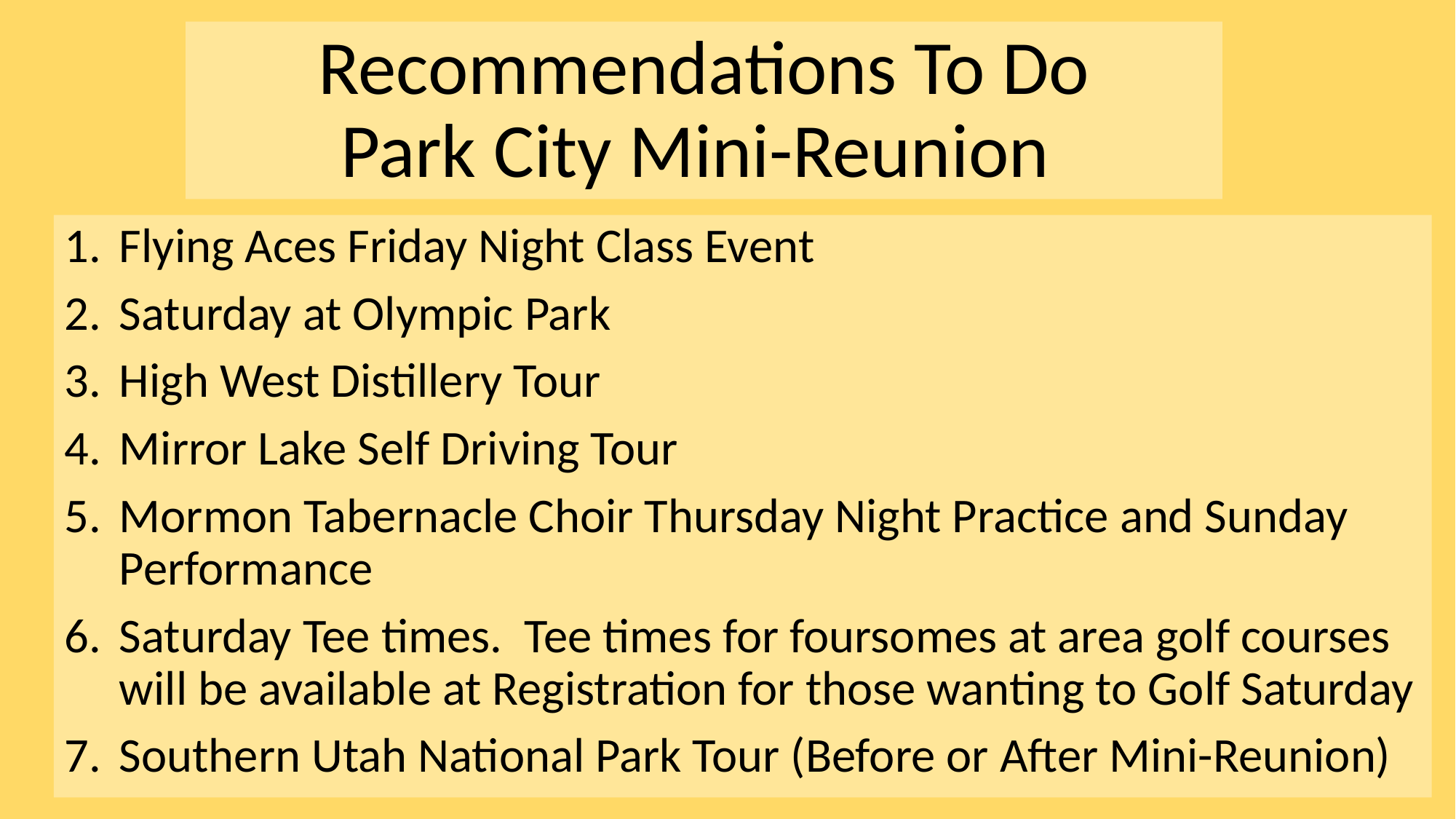

# Recommendations To Do Park City Mini-Reunion
Flying Aces Friday Night Class Event
Saturday at Olympic Park
High West Distillery Tour
Mirror Lake Self Driving Tour
Mormon Tabernacle Choir Thursday Night Practice and Sunday Performance
Saturday Tee times.  Tee times for foursomes at area golf courses will be available at Registration for those wanting to Golf Saturday
Southern Utah National Park Tour (Before or After Mini-Reunion)